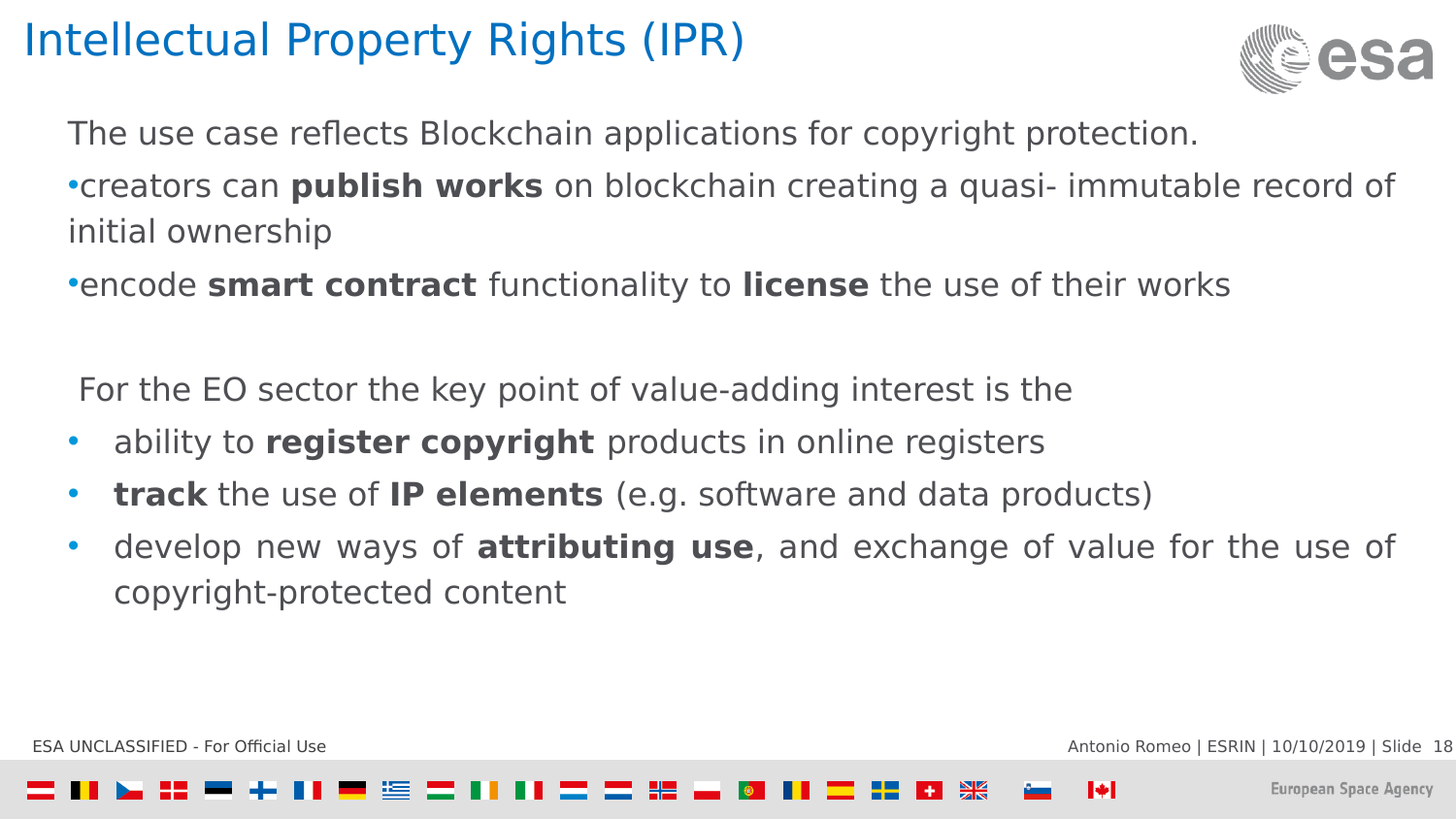

# Intellectual Property Rights (IPR)
The use case reflects Blockchain applications for copyright protection.
creators can publish works on blockchain creating a quasi- immutable record of initial ownership
encode smart contract functionality to license the use of their works

 For the EO sector the key point of value-adding interest is the
ability to register copyright products in online registers
track the use of IP elements (e.g. software and data products)
develop new ways of attributing use, and exchange of value for the use of copyright-protected content